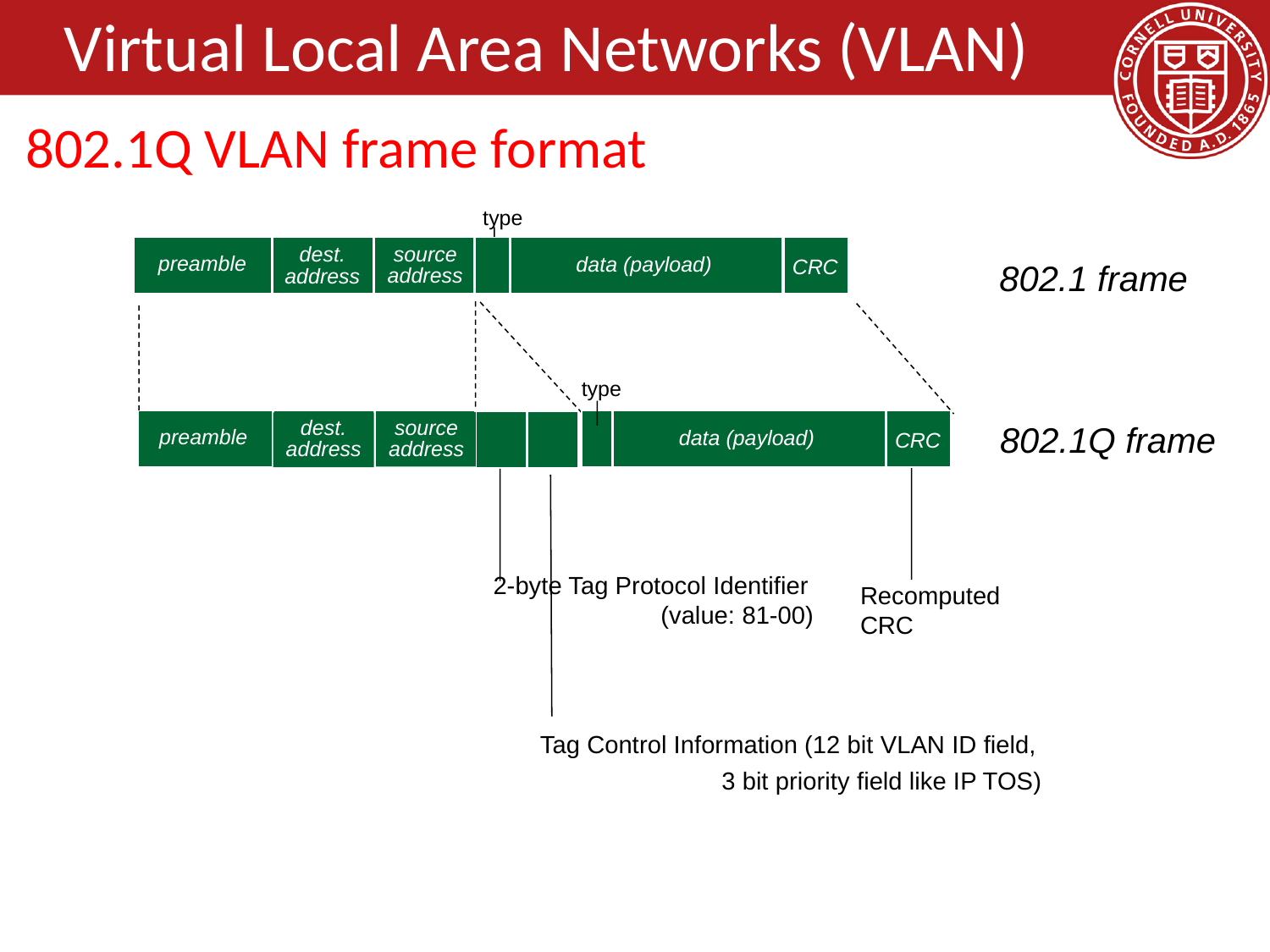

Virtual Local Area Networks (VLAN)
802.1Q VLAN frame format
type

source
address
dest.
address
preamble
data (payload)
802.1 frame
CRC

type

source
address
dest.
address
preamble

802.1Q frame
data (payload)
CRC

2-byte Tag Protocol Identifier
                        (value: 81-00)
Recomputed
CRC
Tag Control Information (12 bit VLAN ID field,
                          3 bit priority field like IP TOS)